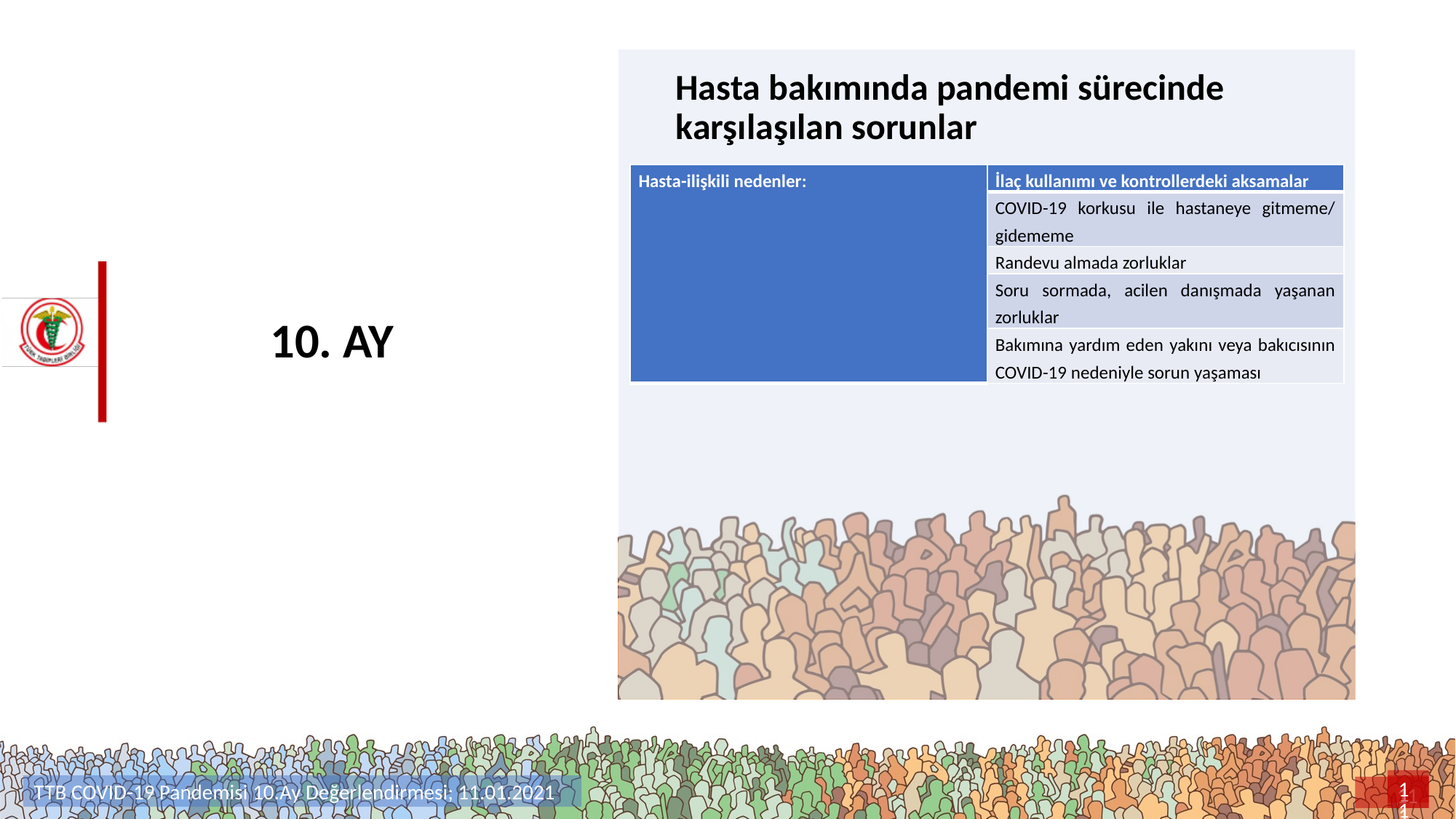

Hasta bakımında pandemi sürecinde karşılaşılan sorunlar
| Hasta-ilişkili nedenler: | İlaç kullanımı ve kontrollerdeki aksamalar |
| --- | --- |
|  | COVID-19 korkusu ile hastaneye gitmeme/ gidememe |
|  | Randevu almada zorluklar |
|  | Soru sormada, acilen danışmada yaşanan zorluklar |
|  | Bakımına yardım eden yakını veya bakıcısının COVID-19 nedeniyle sorun yaşaması |
# 10. AY
11
TTB COVID-19 Pandemisi 10.Ay Değerlendirmesi; 11.01.2021